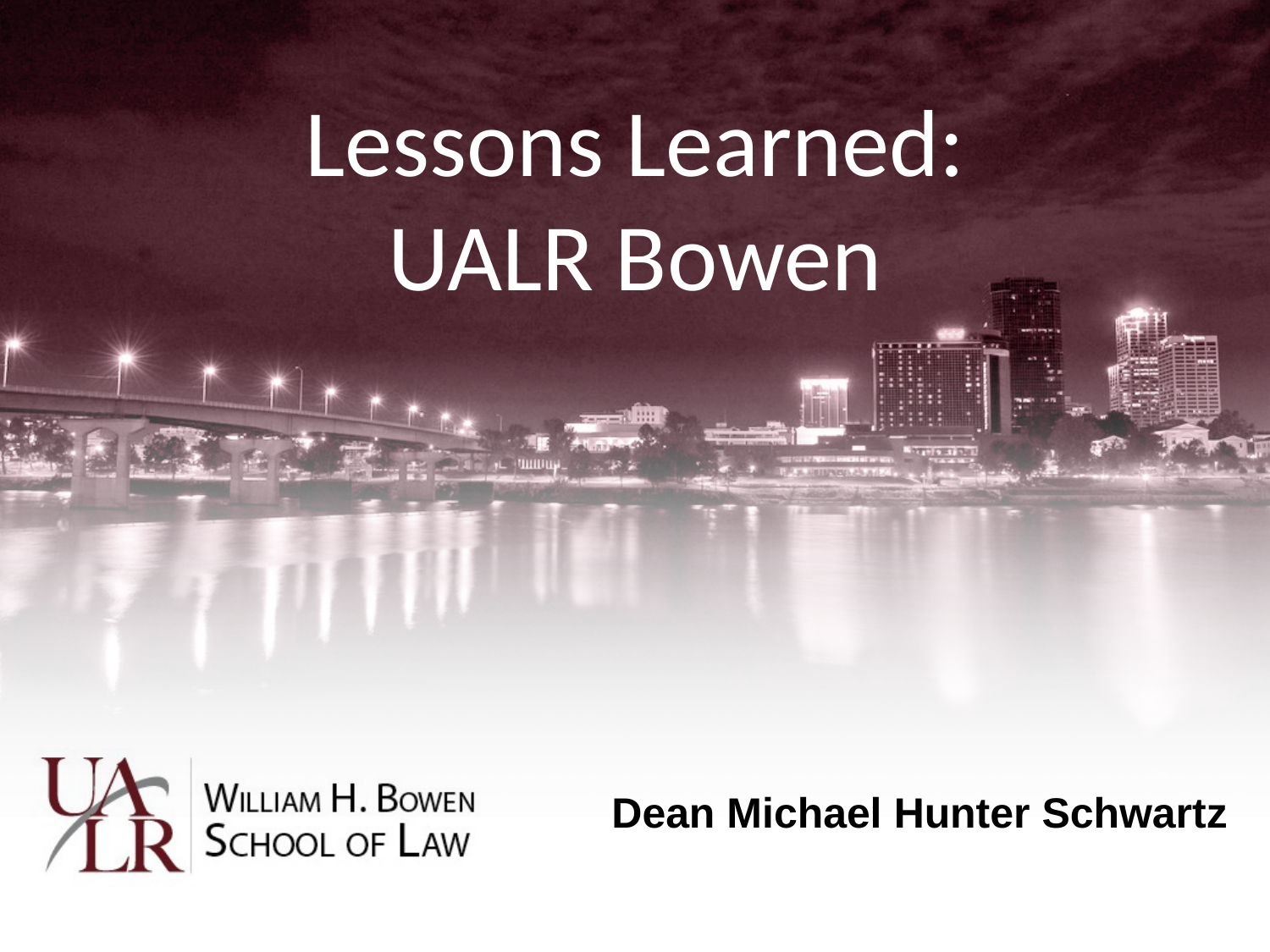

# Lessons Learned: UALR Bowen
Dean Michael Hunter Schwartz